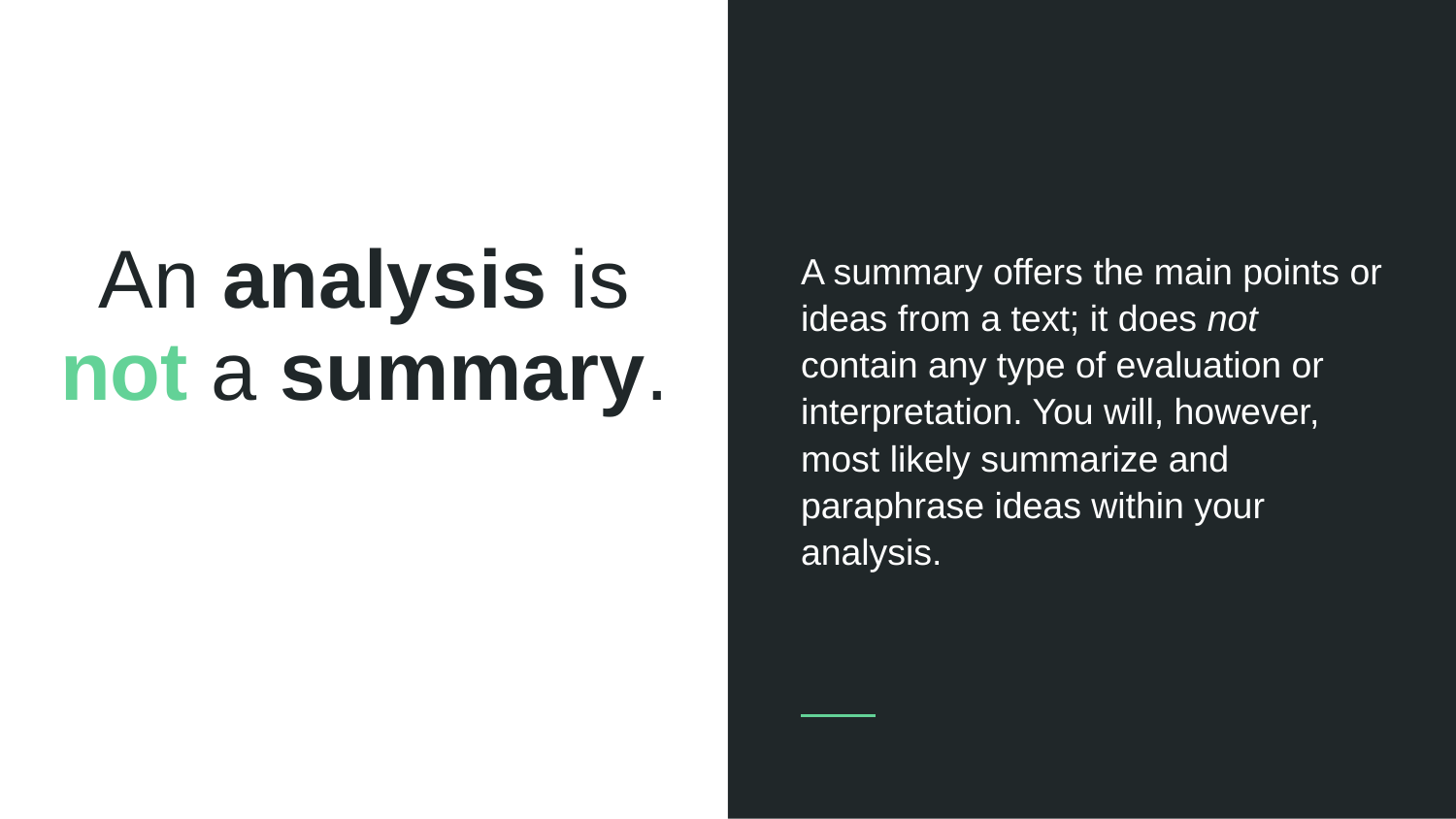

A summary offers the main points or ideas from a text; it does not contain any type of evaluation or interpretation. You will, however, most likely summarize and paraphrase ideas within your analysis.
# An analysis is not a summary.